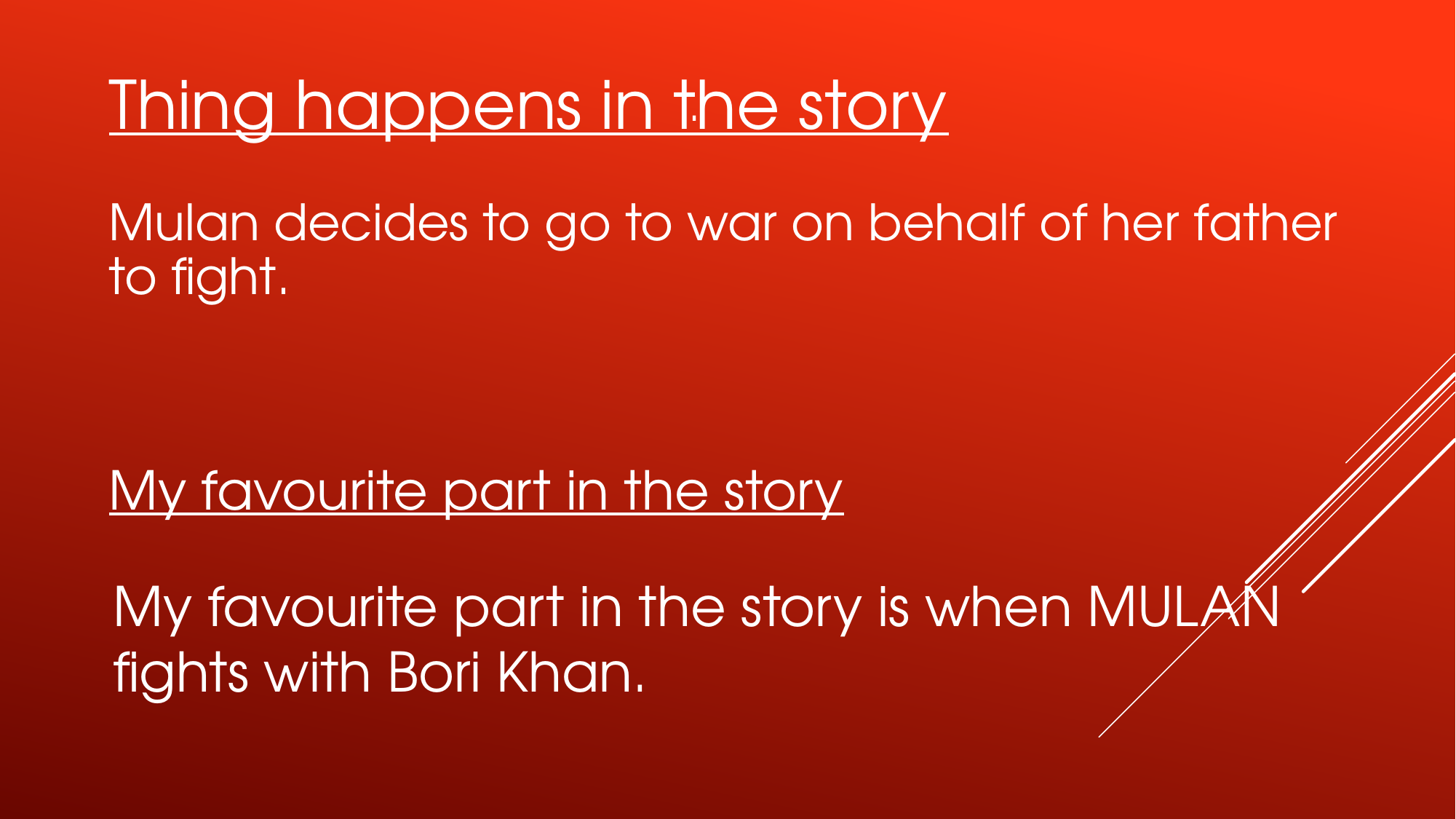

Thing happens in the story

Mulan decides to go to war on behalf of her father to fight.
# .
My favourite part in the story

My favourite part in the story is when MULAN fights with Bori Khan.